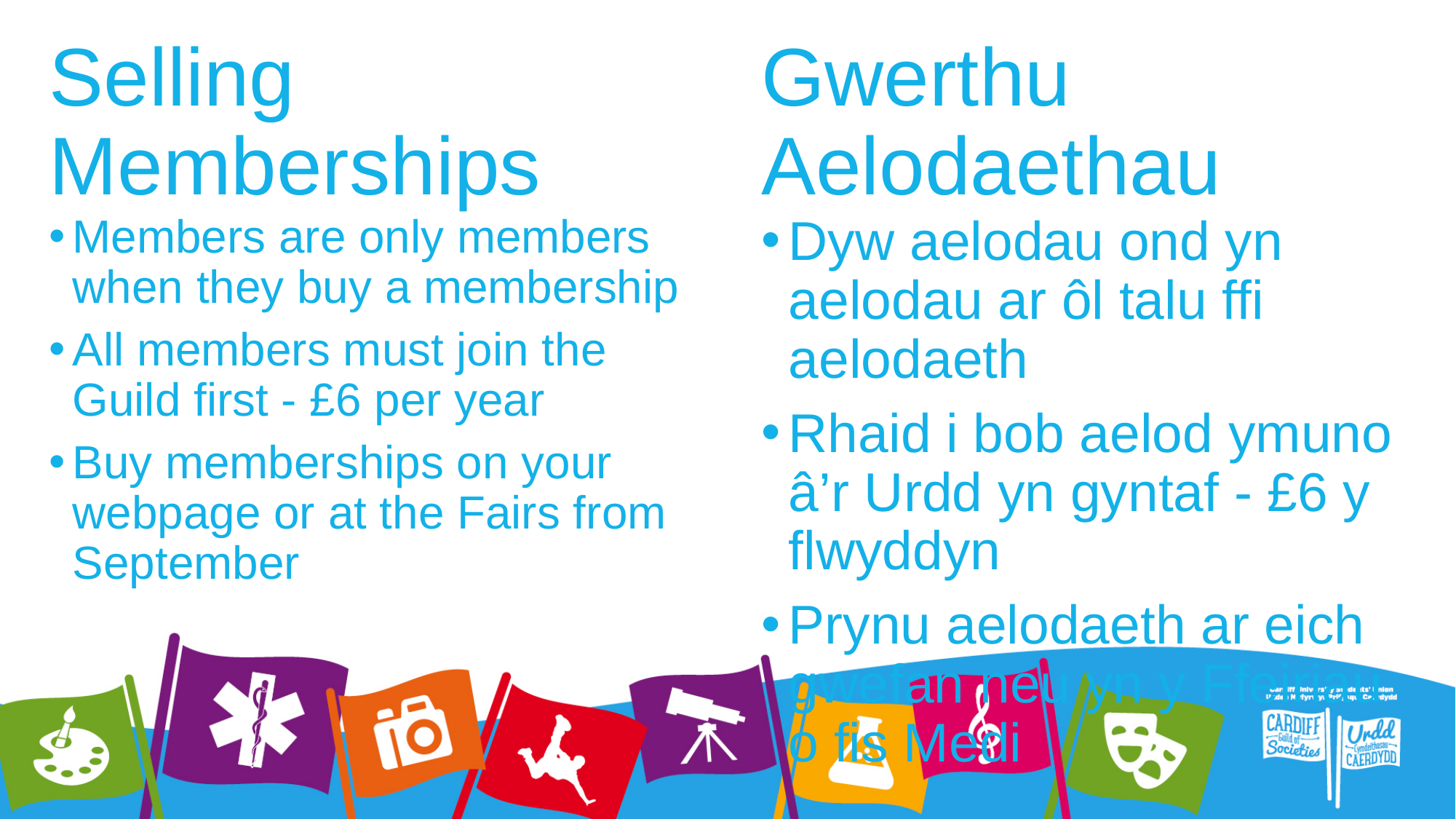

# Selling Memberships
Gwerthu Aelodaethau
Members are only members when they buy a membership
All members must join the Guild first - £6 per year
Buy memberships on your webpage or at the Fairs from September
Dyw aelodau ond yn aelodau ar ôl talu ffi aelodaeth
Rhaid i bob aelod ymuno â’r Urdd yn gyntaf - £6 y flwyddyn
Prynu aelodaeth ar eich gwefan neu yn y Ffeiriau o fis Medi